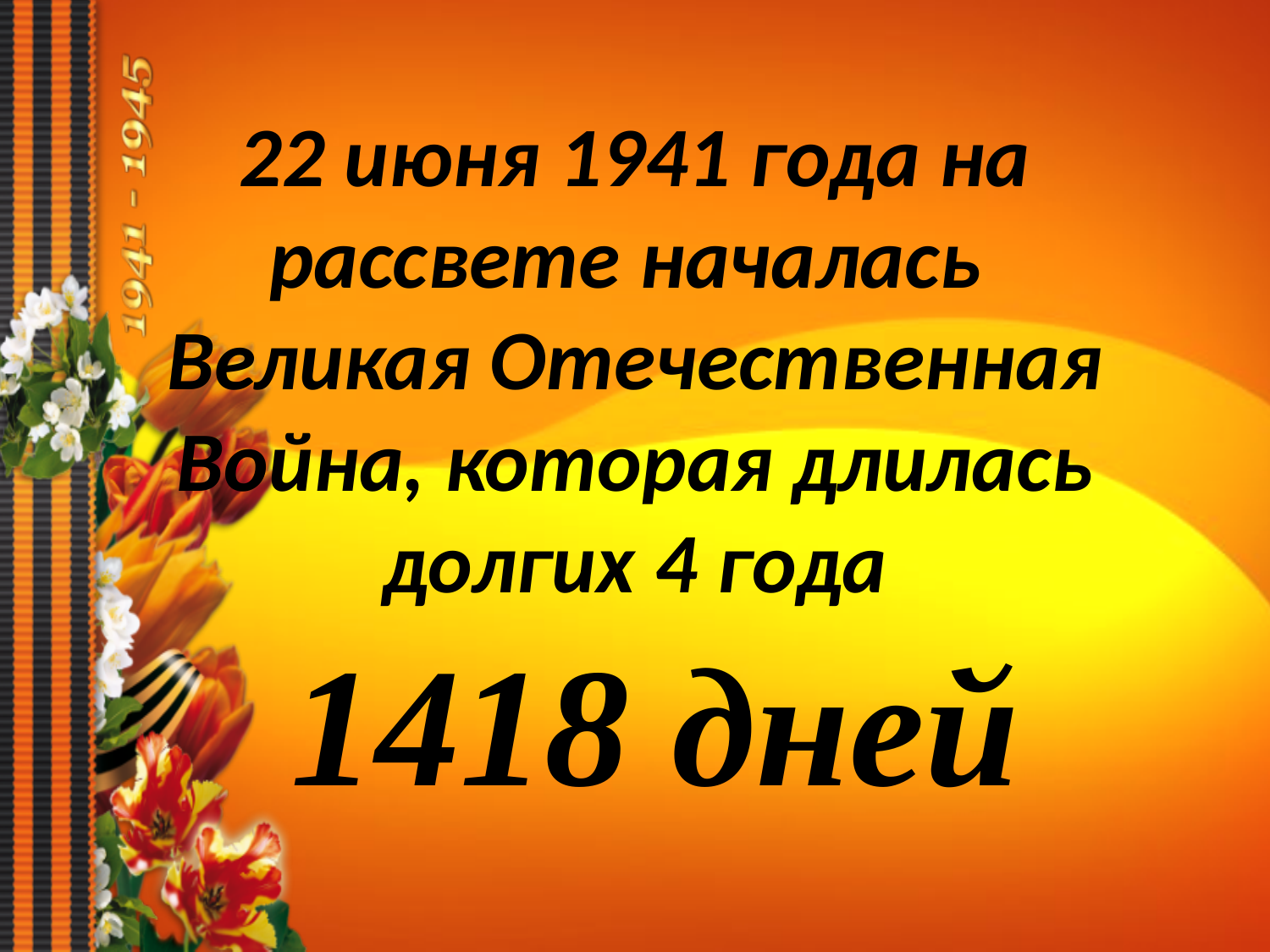

22 июня 1941 года на рассвете началась
Великая Отечественная Война, которая длилась долгих 4 года
1418 дней